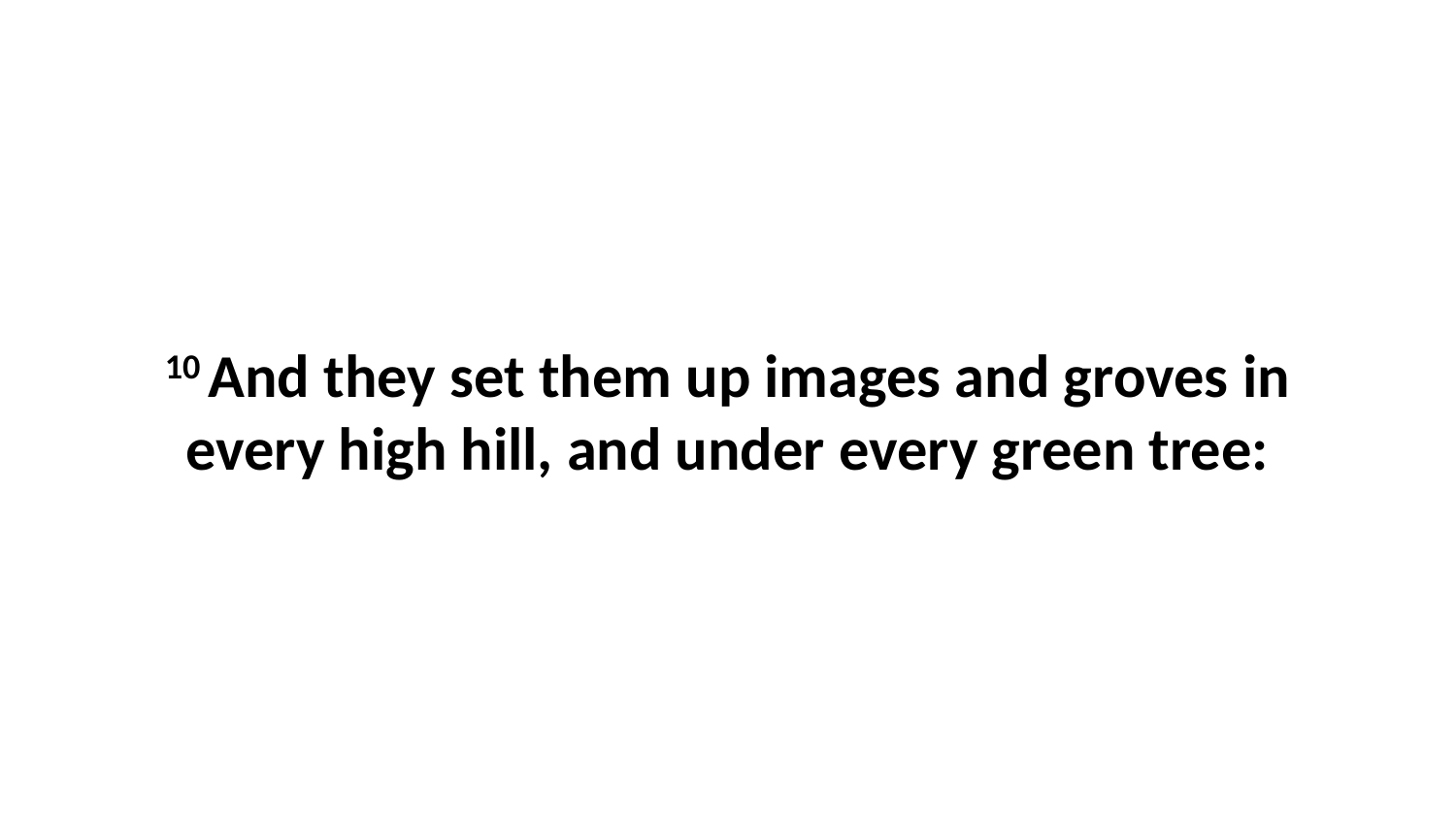

10 And they set them up images and groves in every high hill, and under every green tree: